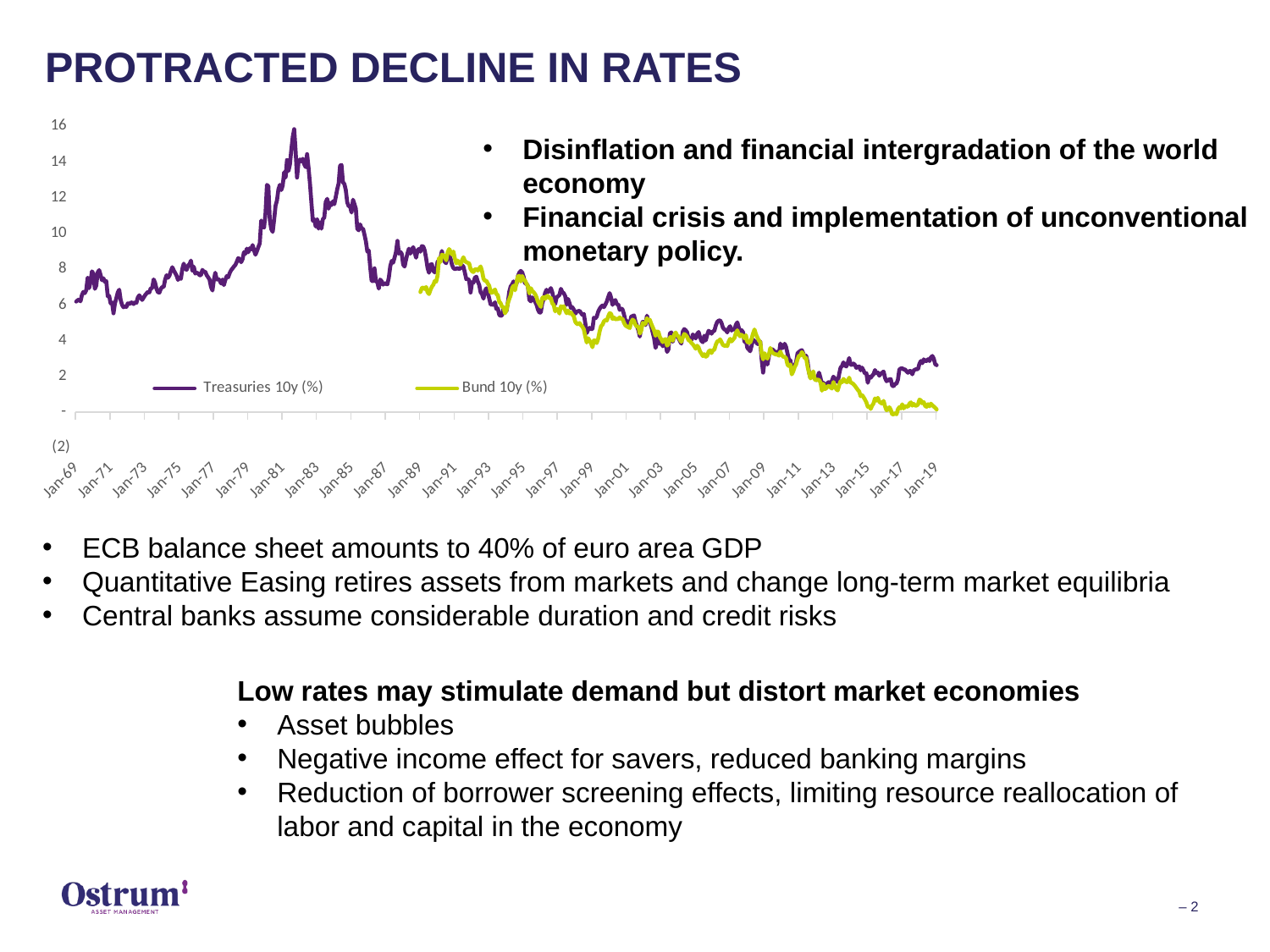

# protracted decline in rates

### Chart

| Category |  Treasuries 10y (%) | Bund 10y (%) |
|---|---|---|
| 25234 | 6.192 | None |
| 25262 | 6.2620000000000005 | None |
| 25293 | 6.302 | None |
| 25323 | 6.202 | None |
| 25353 | 6.562 | None |
| 25384 | 6.732 | None |
| 25415 | 6.662 | None |
| 25444 | 6.832 | None |
| 25476 | 7.5120000000000005 | None |
| 25507 | 6.942 | None |
| 25535 | 7.292 | None |
| 25568 | 7.882 | None |
| 25598 | 7.752 | None |
| 25626 | 6.902 | None |
| 25658 | 7.082 | None |
| 25688 | 7.822 | None |
| 25717 | 7.952 | None |
| 25749 | 7.682 | None |
| 25780 | 7.382 | None |
| 25811 | 7.492 | None |
| 25841 | 7.292 | None |
| 25871 | 7.332 | None |
| 25902 | 6.492 | None |
| 25933 | 6.502 | None |
| 25962 | 6.092 | None |
| 25990 | 6.142 | None |
| 26023 | 5.532 | None |
| 26053 | 6.082 | None |
| 26084 | 6.382 | None |
| 26114 | 6.702 | None |
| 26144 | 6.852 | None |
| 26176 | 6.282 | None |
| 26206 | 6.002 | None |
| 26235 | 5.872 | None |
| 26267 | 5.932 | None |
| 26298 | 5.892 | None |
| 26329 | 6.092 | None |
| 26358 | 6.042 | None |
| 26389 | 6.122 | None |
| 26417 | 6.142 | None |
| 26450 | 6.052 | None |
| 26480 | 6.152 | None |
| 26511 | 6.122 | None |
| 26542 | 6.422 | None |
| 26571 | 6.542 | None |
| 26603 | 6.412 | None |
| 26633 | 6.282 | None |
| 26662 | 6.412 | None |
| 26695 | 6.542 | None |
| 26723 | 6.642 | None |
| 26753 | 6.732 | None |
| 26784 | 6.702 | None |
| 26815 | 6.932 | None |
| 26844 | 6.942 | None |
| 26876 | 7.432 | None |
| 26907 | 7.252 | None |
| 26935 | 6.902 | None |
| 26968 | 6.712 | None |
| 26998 | 6.692 | None |
| 27029 | 6.902 | None |
| 27060 | 7.002 | None |
| 27088 | 7.012 | None |
| 27117 | 7.412 | None |
| 27149 | 7.662 | None |
| 27180 | 7.522 | None |
| 27208 | 7.642 | None |
| 27241 | 7.892 | None |
| 27271 | 8.112 | None |
| 27302 | 7.942 | None |
| 27333 | 7.792 | None |
| 27362 | 7.642 | None |
| 27394 | 7.402 | None |
| 27425 | 7.532 | None |
| 27453 | 7.462 | None |
| 27484 | 8.012 | None |
| 27514 | 8.312 | None |
| 27544 | 8.042 | None |
| 27575 | 7.962 | None |
| 27606 | 8.202 | None |
| 27635 | 8.282 | None |
| 27667 | 8.482 | None |
| 27698 | 7.912 | None |
| 27726 | 8.142 | None |
| 27759 | 7.7620000000000005 | None |
| 27789 | 7.802 | None |
| 27817 | 7.772 | None |
| 27850 | 7.662 | None |
| 27880 | 7.672 | None |
| 27911 | 7.962 | None |
| 27941 | 7.862 | None |
| 27971 | 7.862 | None |
| 28003 | 7.662 | None |
| 28033 | 7.552 | None |
| 28062 | 7.422 | None |
| 28094 | 7.012 | None |
| 28125 | 6.812 | None |
| 28156 | 7.402 | None |
| 28184 | 7.802 | None |
| 28215 | 7.422 | None |
| 28244 | 7.452 | None |
| 28276 | 7.382 | None |
| 28306 | 7.202 | None |
| 28335 | 7.422 | None |
| 28368 | 7.112 | None |
| 28398 | 7.412 | None |
| 28429 | 7.622 | None |
| 28459 | 7.552 | None |
| 28489 | 7.782 | None |
| 28521 | 7.942 | None |
| 28549 | 8.042 | None |
| 28580 | 8.152 | None |
| 28608 | 8.242 | None |
| 28641 | 8.422 | None |
| 28671 | 8.622 | None |
| 28702 | 8.562 | None |
| 28733 | 8.392 | None |
| 28762 | 8.562 | None |
| 28794 | 8.962 | None |
| 28824 | 8.862 | None |
| 28853 | 9.152 | None |
| 28886 | 8.952 | None |
| 28914 | 9.172 | None |
| 28944 | 9.112 | None |
| 28975 | 9.352 | None |
| 29006 | 9.062 | None |
| 29035 | 8.812 | None |
| 29067 | 9.012 | None |
| 29098 | 9.242 | None |
| 29126 | 9.442 | None |
| 29159 | 10.722 | None |
| 29189 | 10.382 | None |
| 29220 | 10.332 | None |
| 29251 | 11.132 | None |
| 29280 | 12.722 | None |
| 29311 | 12.642 | None |
| 29341 | 10.762 | None |
| 29371 | 10.252 | None |
| 29402 | 10.092 | None |
| 29433 | 10.762 | None |
| 29462 | 11.552 | None |
| 29494 | 11.862 | None |
| 29525 | 12.462 | None |
| 29553 | 12.722 | None |
| 29586 | 12.432 | None |
| 29616 | 12.682 | None |
| 29644 | 13.432 | None |
| 29676 | 13.132 | None |
| 29706 | 14.112 | None |
| 29735 | 13.502 | None |
| 29767 | 13.862 | None |
| 29798 | 14.672 | None |
| 29829 | 15.412 | None |
| 29859 | 15.842 | None |
| 29889 | 14.632 | None |
| 29920 | 13.132 | None |
| 29951 | 13.982 | None |
| 29980 | 14.142 | None |
| 30008 | 14.032 | None |
| 30041 | 14.182 | None |
| 30071 | 13.872 | None |
| 30102 | 13.712 | None |
| 30132 | 14.442 | None |
| 30162 | 13.682 | None |
| 30194 | 12.812 | None |
| 30224 | 11.732 | None |
| 30253 | 10.712 | None |
| 30285 | 10.792 | None |
| 30316 | 10.389 | None |
| 30347 | 10.802 | None |
| 30375 | 10.272 | None |
| 30406 | 10.622 | None |
| 30435 | 10.272 | None |
| 30467 | 10.801 | None |
| 30497 | 10.899000000000001 | None |
| 30526 | 11.764 | None |
| 30559 | 11.94 | None |
| 30589 | 11.39 | None |
| 30620 | 11.717 | None |
| 30650 | 11.589 | None |
| 30680 | 11.801 | None |
| 30712 | 11.642 | None |
| 30741 | 12.055 | None |
| 30771 | 12.471 | None |
| 30802 | 12.798 | None |
| 30833 | 13.804 | None |
| 30862 | 13.839 | None |
| 30894 | 12.867 | None |
| 30925 | 12.771 | None |
| 30953 | 12.431 | None |
| 30986 | 11.741 | None |
| 31016 | 11.528 | None |
| 31047 | 11.514 | None |
| 31078 | 11.173 | None |
| 31106 | 11.891 | None |
| 31135 | 11.647 | None |
| 31167 | 11.385 | None |
| 31198 | 10.264 | None |
| 31226 | 10.179 | None |
| 31259 | 10.51 | None |
| 31289 | 10.267 | None |
| 31320 | 10.273 | None |
| 31351 | 9.94 | None |
| 31380 | 9.56 | None |
| 31412 | 8.986 | None |
| 31443 | 9.049 | None |
| 31471 | 8.134 | None |
| 31502 | 7.344 | None |
| 31532 | 7.335 | None |
| 31562 | 8.051 | None |
| 31593 | 7.321 | None |
| 31624 | 7.275 | None |
| 31653 | 6.9190000000000005 | None |
| 31685 | 7.421 | None |
| 31716 | 7.321 | None |
| 31744 | 7.136 | None |
| 31777 | 7.223 | None |
| 31807 | 7.178 | None |
| 31835 | 7.159 | None |
| 31867 | 7.537 | None |
| 31897 | 8.179 | None |
| 31926 | 8.463 | None |
| 31958 | 8.367 | None |
| 31989 | 8.652 | None |
| 32020 | 8.967 | None |
| 32050 | 9.587 | None |
| 32080 | 8.875 | None |
| 32111 | 8.972 | None |
| 32142 | 8.859 | None |
| 32171 | 8.256 | None |
| 32202 | 8.149 | None |
| 32233 | 8.542 | None |
| 32262 | 8.889 | None |
| 32294 | 9.151 | None |
| 32324 | 8.873 | None |
| 32353 | 9.105 | None |
| 32386 | 9.236 | None |
| 32416 | 8.935 | None |
| 32447 | 8.644 | None |
| 32477 | 9.054 | None |
| 32507 | 9.137 | None |
| 32539 | 8.98 | 6.724 |
| 32567 | 9.295 | 6.941 |
| 32598 | 9.275 | 6.979 |
| 32626 | 9.053 | 6.897 |
| 32659 | 8.6 | 7.005 |
| 32689 | 8.077 | 6.718 |
| 32720 | 7.804 | 6.61 |
| 32751 | 8.251 | 6.842 |
| 32780 | 8.286 | 7.02 |
| 32812 | 7.909 | 7.128 |
| 32842 | 7.826 | 7.338 |
| 32871 | 7.9350000000000005 | 7.306 |
| 32904 | 8.418 | 7.648 |
| 32932 | 8.515 | 8.625 |
| 32962 | 8.628 | 8.405 |
| 32993 | 9.022 | 8.813 |
| 33024 | 8.599 | 8.791 |
| 33053 | 8.412 | 8.715 |
| 33085 | 8.341 | 8.5 |
| 33116 | 8.846 | 8.941 |
| 33144 | 8.795 | 9.129 |
| 33177 | 8.617 | 8.996 |
| 33207 | 8.252 | 8.818 |
| 33238 | 8.067 | 8.992 |
| 33269 | 8.007 | 8.615 |
| 33297 | 8.033 | 8.329 |
| 33326 | 8.061 | 8.484 |
| 33358 | 8.013 | 8.341 |
| 33389 | 8.059 | 8.266 |
| 33417 | 8.227 | 8.492 |
| 33450 | 8.147 | 8.669 |
| 33480 | 7.816 | 8.464 |
| 33511 | 7.445 | 8.397 |
| 33542 | 7.46 | 8.36 |
| 33571 | 7.376 | 8.328 |
| 33603 | 6.699 | 8.009 |
| 33634 | 7.274 | 7.886 |
| 33662 | 7.25 | 7.843 |
| 33694 | 7.5280000000000005 | 8.001 |
| 33724 | 7.583 | 7.995 |
| 33753 | 7.318 | 7.929 |
| 33785 | 7.121 | 8.034 |
| 33816 | 6.709 | 8.156 |
| 33847 | 6.604 | 7.89 |
| 33877 | 6.354 | 7.4719999999999995 |
| 33907 | 6.789 | 7.352 |
| 33938 | 6.937 | 7.355 |
| 33969 | 6.686 | 7.198 |
| 33998 | 6.359 | 7.069 |
| 34026 | 6.02 | 6.71 |
| 34059 | 6.024 | 6.673 |
| 34089 | 6.009 | 6.791 |
| 34120 | 6.149 | 6.861 |
| 34150 | 5.776 | 6.617 |
| 34180 | 5.807 | 6.547 |
| 34212 | 5.448 | 6.175 |
| 34242 | 5.382 | 6.097 |
| 34271 | 5.427 | 5.891 |
| 34303 | 5.819 | 5.878 |
| 34334 | 5.7940000000000005 | 5.532 |
| 34365 | 5.642 | 5.694 |
| 34393 | 6.129 | 6.106 |
| 34424 | 6.7379999999999995 | 6.328 |
| 34453 | 7.042 | 6.551 |
| 34485 | 7.147 | 6.952 |
| 34515 | 7.32 | 7.082 |
| 34544 | 7.111 | 6.823 |
| 34577 | 7.173 | 7.225 |
| 34607 | 7.603 | 7.598 |
| 34638 | 7.807 | 7.632 |
| 34668 | 7.906 | 7.319 |
| 34698 | 7.822 | 7.621 |
| 34730 | 7.5809999999999995 | 7.438 |
| 34758 | 7.201 | 7.362 |
| 34789 | 7.196 | 7.189 |
| 34817 | 7.055 | 7.039 |
| 34850 | 6.284 | 6.647 |
| 34880 | 6.203 | 6.9399999999999995 |
| 34911 | 6.426 | 6.785 |
| 34942 | 6.284 | 6.715 |
| 34971 | 6.182 | 6.603 |
| 35003 | 6.02 | 6.44 |
| 35033 | 5.741 | 6.169 |
| 35062 | 5.572 | 6.031 |
| 35095 | 5.58 | 5.896 |
| 35124 | 6.098 | 6.388 |
| 35153 | 6.327 | 6.438 |
| 35185 | 6.67 | 6.339 |
| 35216 | 6.852 | 6.496 |
| 35244 | 6.711 | 6.505 |
| 35277 | 6.7940000000000005 | 6.373 |
| 35307 | 6.943 | 6.386 |
| 35338 | 6.703 | 6.096 |
| 35369 | 6.339 | 6.0 |
| 35398 | 6.044 | 5.644 |
| 35430 | 6.418 | 5.779 |
| 35461 | 6.494 | 5.74 |
| 35489 | 6.552 | 5.518 |
| 35520 | 6.9030000000000005 | 5.931 |
| 35550 | 6.718 | 5.841 |
| 35580 | 6.659 | 5.928 |
| 35611 | 6.5 | 5.707 |
| 35642 | 6.011 | 5.535 |
| 35671 | 6.339 | 5.6899999999999995 |
| 35703 | 6.103 | 5.52 |
| 35734 | 5.8309999999999995 | 5.575 |
| 35762 | 5.874 | 5.454 |
| 35795 | 5.742 | 5.368 |
| 35825 | 5.505 | 5.057 |
| 35853 | 5.622 | 4.9559999999999995 |
| 35885 | 5.654 | 4.915 |
| 35915 | 5.671 | 4.986 |
| 35944 | 5.552 | 4.865 |
| 35976 | 5.446 | 4.779 |
| 36007 | 5.494 | 4.631 |
| 36038 | 4.976 | 4.233 |
| 36068 | 4.42 | 3.898 |
| 36098 | 4.605 | 4.133 |
| 36129 | 4.714 | 3.998 |
| 36160 | 4.648 | 3.866 |
| 36189 | 4.651 | 3.632 |
| 36217 | 5.287 | 4.011 |
| 36250 | 5.242 | 4.001 |
| 36280 | 5.348 | 3.868 |
| 36311 | 5.622 | 4.116 |
| 36341 | 5.78 | 4.511 |
| 36371 | 5.9030000000000005 | 4.811 |
| 36403 | 5.97 | 4.891 |
| 36433 | 5.877 | 5.08 |
| 36462 | 6.024 | 5.157 |
| 36494 | 6.191 | 5.125 |
| 36525 | 6.442 | 5.358 |
| 36556 | 6.665 | 5.541 |
| 36585 | 6.409 | 5.5 |
| 36616 | 6.004 | 5.216 |
| 36644 | 6.212 | 5.298 |
| 36677 | 6.272 | 5.191 |
| 36707 | 6.031 | 5.221 |
| 36738 | 6.031 | 5.206 |
| 36769 | 5.725 | 5.298 |
| 36798 | 5.802 | 5.23 |
| 36830 | 5.751 | 5.215 |
| 36860 | 5.468 | 5.0 |
| 36889 | 5.112 | 4.851 |
| 36922 | 5.114 | 4.797 |
| 36950 | 4.896 | 4.754 |
| 36980 | 4.917 | 4.705 |
| 37011 | 5.338 | 5.032 |
| 37042 | 5.381 | 5.173 |
| 37071 | 5.412 | 5.103 |
| 37103 | 5.054 | 4.88 |
| 37134 | 4.832 | 4.788 |
| 37162 | 4.588 | 4.791 |
| 37195 | 4.232 | 4.397 |
| 37225 | 4.752 | 4.555 |
| 37256 | 5.051 | 4.998 |
| 37287 | 5.033 | 4.905 |
| 37315 | 4.877 | 4.964 |
| 37344 | 5.396 | 5.255 |
| 37376 | 5.0847 | 5.122 |
| 37407 | 5.0427 | 5.168 |
| 37435 | 4.7965 | 4.942 |
| 37468 | 4.4588 | 4.752 |
| 37498 | 4.1409 | 4.568 |
| 37529 | 3.5942 | 4.272 |
| 37560 | 3.8925 | 4.511 |
| 37589 | 4.2052 | 4.49 |
| 37621 | 3.816 | 4.204 |
| 37652 | 3.9625 | 4.072 |
| 37680 | 3.6897 | 3.918 |
| 37711 | 3.7960000000000003 | 4.044 |
| 37741 | 3.8359 | 4.092 |
| 37771 | 3.3699 | 3.721 |
| 37802 | 3.5133 | 3.802 |
| 37833 | 4.4055 | 4.19 |
| 37862 | 4.4636 | 4.197 |
| 37894 | 3.9375999999999998 | 3.995 |
| 37925 | 4.2927 | 4.331 |
| 37953 | 4.3316 | 4.457 |
| 37986 | 4.2455 | 4.292 |
| 38016 | 4.1319 | 4.24 |
| 38044 | 3.9711 | 4.051 |
| 38077 | 3.8348 | 3.931 |
| 38107 | 4.5053 | 4.175 |
| 38138 | 4.6468 | 4.374 |
| 38168 | 4.5806000000000004 | 4.318 |
| 38198 | 4.4747 | 4.216 |
| 38230 | 4.1167 | 4.023 |
| 38260 | 4.1194 | 3.991 |
| 38289 | 4.0235 | 3.873 |
| 38321 | 4.3492 | 3.793 |
| 38352 | 4.2182 | 3.683 |
| 38383 | 4.128 | 3.547 |
| 38411 | 4.3766 | 3.715 |
| 38442 | 4.4815 | 3.622 |
| 38471 | 4.1975999999999996 | 3.396 |
| 38503 | 3.981 | 3.274 |
| 38533 | 3.9130000000000003 | 3.134 |
| 38562 | 4.276 | 3.243 |
| 38595 | 4.0137 | 3.102 |
| 38625 | 4.324 | 3.148 |
| 38656 | 4.5506 | 3.391 |
| 38686 | 4.484 | 3.455 |
| 38716 | 4.3911 | 3.309 |
| 38748 | 4.5152 | 3.467 |
| 38776 | 4.551 | 3.489 |
| 38807 | 4.8472 | 3.771 |
| 38835 | 5.0505 | 3.951 |
| 38868 | 5.1186 | 3.982 |
| 38898 | 5.1364 | 4.071 |
| 38929 | 4.9794 | 3.9210000000000003 |
| 38960 | 4.7258 | 3.76 |
| 38989 | 4.6276 | 3.709 |
| 39021 | 4.5981 | 3.741 |
| 39051 | 4.4581 | 3.695 |
| 39080 | 4.7022 | 3.948 |
| 39113 | 4.808 | 4.1 |
| 39141 | 4.5657 | 3.957 |
| 39171 | 4.6443 | 4.057 |
| 39202 | 4.6222 | 4.154 |
| 39233 | 4.8879 | 4.422 |
| 39262 | 5.0244 | 4.574 |
| 39294 | 4.7388 | 4.3469999999999995 |
| 39325 | 4.5292 | 4.242 |
| 39353 | 4.5865 | 4.329 |
| 39386 | 4.4708 | 4.239 |
| 39416 | 3.9379 | 4.126 |
| 39447 | 4.0232 | 4.307 |
| 39478 | 3.5930999999999997 | 3.93 |
| 39507 | 3.5092 | 3.891 |
| 39538 | 3.4096 | 3.899 |
| 39568 | 3.7279 | 4.123 |
| 39598 | 4.0595 | 4.405 |
| 39629 | 3.969 | 4.621 |
| 39660 | 3.9462 | 4.355 |
| 39689 | 3.8116 | 4.176 |
| 39721 | 3.8234 | 4.015 |
| 39752 | 3.953 | 3.9 |
| 39780 | 2.92 | 3.258 |
| 39813 | 2.2123 | 2.951 |
| 39843 | 2.8403 | 3.296 |
| 39871 | 3.0131 | 3.112 |
| 39903 | 2.6629 | 2.9939999999999998 |
| 39933 | 3.1187 | 3.178 |
| 39962 | 3.4594 | 3.589 |
| 39994 | 3.5326 | 3.386 |
| 40025 | 3.4796 | 3.3 |
| 40056 | 3.3975 | 3.257 |
| 40086 | 3.3053 | 3.22 |
| 40116 | 3.3828 | 3.231 |
| 40147 | 3.1978 | 3.159 |
| 40178 | 3.8368 | 3.387 |
| 40207 | 3.5844 | 3.196 |
| 40235 | 3.6117 | 3.101 |
| 40268 | 3.8257 | 3.092 |
| 40298 | 3.6532 | 3.017 |
| 40329 | 3.2848 | 2.66 |
| 40359 | 2.9311 | 2.577 |
| 40389 | 2.9052 | 2.669 |
| 40421 | 2.4683 | 2.116 |
| 40451 | 2.5098000000000003 | 2.278 |
| 40480 | 2.5993 | 2.518 |
| 40512 | 2.7968 | 2.67 |
| 40543 | 3.2935 | 2.963 |
| 40574 | 3.3704 | 3.155 |
| 40602 | 3.4272 | 3.17 |
| 40633 | 3.4703 | 3.354 |
| 40662 | 3.2862999999999998 | 3.239 |
| 40694 | 3.0607 | 3.02 |
| 40724 | 3.16 | 3.025 |
| 40753 | 2.7961 | 2.5380000000000003 |
| 40786 | 2.2234 | 2.219 |
| 40816 | 1.9154 | 1.887 |
| 40847 | 2.1133 | 2.025 |
| 40877 | 2.068 | 2.2800000000000002 |
| 40907 | 1.8761999999999999 | 1.829 |
| 40939 | 1.7971 | 1.787 |
| 40968 | 1.9705 | 1.818 |
| 40998 | 2.2088 | 1.794 |
| 41029 | 1.9137 | 1.663 |
| 41060 | 1.5577999999999999 | 1.2 |
| 41089 | 1.6449 | 1.583 |
| 41121 | 1.4679 | 1.285 |
| 41152 | 1.5484 | 1.334 |
| 41180 | 1.6335 | 1.442 |
| 41213 | 1.6901000000000002 | 1.462 |
| 41243 | 1.6156000000000001 | 1.3860000000000001 |
| 41274 | 1.7574 | 1.316 |
| 41305 | 1.9849 | 1.6800000000000002 |
| 41333 | 1.8756 | 1.454 |
| 41362 | 1.8486 | 1.289 |
| 41394 | 1.6717 | 1.216 |
| 41425 | 2.1282 | 1.505 |
| 41453 | 2.4857 | 1.728 |
| 41486 | 2.5762 | 1.67 |
| 41516 | 2.7839 | 1.8559999999999999 |
| 41547 | 2.61 | 1.779 |
| 41578 | 2.5542 | 1.674 |
| 41607 | 2.7445 | 1.693 |
| 41639 | 3.0282 | 1.929 |
| 41670 | 2.644 | 1.659 |
| 41698 | 2.6475999999999997 | 1.624 |
| 41729 | 2.718 | 1.5659999999999998 |
| 41759 | 2.6459 | 1.4689999999999999 |
| 41789 | 2.4759 | 1.358 |
| 41820 | 2.5304 | 1.245 |
| 41851 | 2.5578 | 1.155 |
| 41880 | 2.3431 | 0.89 |
| 41912 | 2.4888 | 0.947 |
| 41943 | 2.3353 | 0.841 |
| 41971 | 2.164 | 0.7 |
| 42004 | 2.1712 | 0.541 |
| 42034 | 1.6407 | 0.302 |
| 42062 | 1.9929999999999999 | 0.328 |
| 42094 | 1.9231 | 0.18 |
| 42124 | 2.0317 | 0.366 |
| 42153 | 2.1214 | 0.487 |
| 42185 | 2.3531 | 0.764 |
| 42216 | 2.1801 | 0.644 |
| 42247 | 2.2179 | 0.798 |
| 42277 | 2.0368 | 0.587 |
| 42307 | 2.1421 | 0.517 |
| 42338 | 2.206 | 0.473 |
| 42369 | 2.2694 | 0.629 |
| 42398 | 1.9209 | 0.325 |
| 42429 | 1.7347000000000001 | 0.107 |
| 42460 | 1.7687 | 0.153 |
| 42489 | 1.8333 | 0.271 |
| 42521 | 1.8458 | 0.139 |
| 42551 | 1.4697 | -0.13 |
| 42580 | 1.4531 | -0.119 |
| 42613 | 1.58 | -0.065 |
| 42643 | 1.5944 | -0.119 |
| 42674 | 1.8255 | 0.163 |
| 42704 | 2.3809 | 0.275 |
| 42734 | 2.4443 | 0.208 |
| 42766 | 2.4531 | 0.436 |
| 42794 | 2.3899 | 0.208 |
| 42825 | 2.3874 | 0.328 |
| 42853 | 2.2802 | 0.317 |
| 42886 | 2.2028 | 0.304 |
| 42916 | 2.3037 | 0.466 |
| 42947 | 2.2942 | 0.543 |
| 42978 | 2.117 | 0.361 |
| 43007 | 2.3336 | 0.464 |
| 43039 | 2.3793 | 0.363 |
| 43069 | 2.4097 | 0.367 |
| 43098 | 2.4054 | 0.427 |
| 43131 | 2.705 | 0.697 |
| 43159 | 2.8606 | 0.656 |
| 43189 | 2.7389 | 0.497 |
| 43220 | 2.9531 | 0.559 |
| 43251 | 2.8586 | 0.341 |
| 43280 | 2.8601 | 0.302 |
| 43312 | 2.9598 | 0.443 |
| 43343 | 2.8604000000000003 | 0.326 |
| 43371 | 3.0612 | 0.47 |
| 43404 | 3.1435 | 0.385 |
| 43434 | 2.9879 | 0.313 |
| 43465 | 2.6842 | 0.242 |
| 43496 | 2.6292999999999997 | 0.149 |
Disinflation and financial intergradation of the world economy
Financial crisis and implementation of unconventional monetary policy.

ECB balance sheet amounts to 40% of euro area GDP
Quantitative Easing retires assets from markets and change long-term market equilibria
Central banks assume considerable duration and credit risks
Low rates may stimulate demand but distort market economies
Asset bubbles
Negative income effect for savers, reduced banking margins
Reduction of borrower screening effects, limiting resource reallocation of labor and capital in the economy
– 2